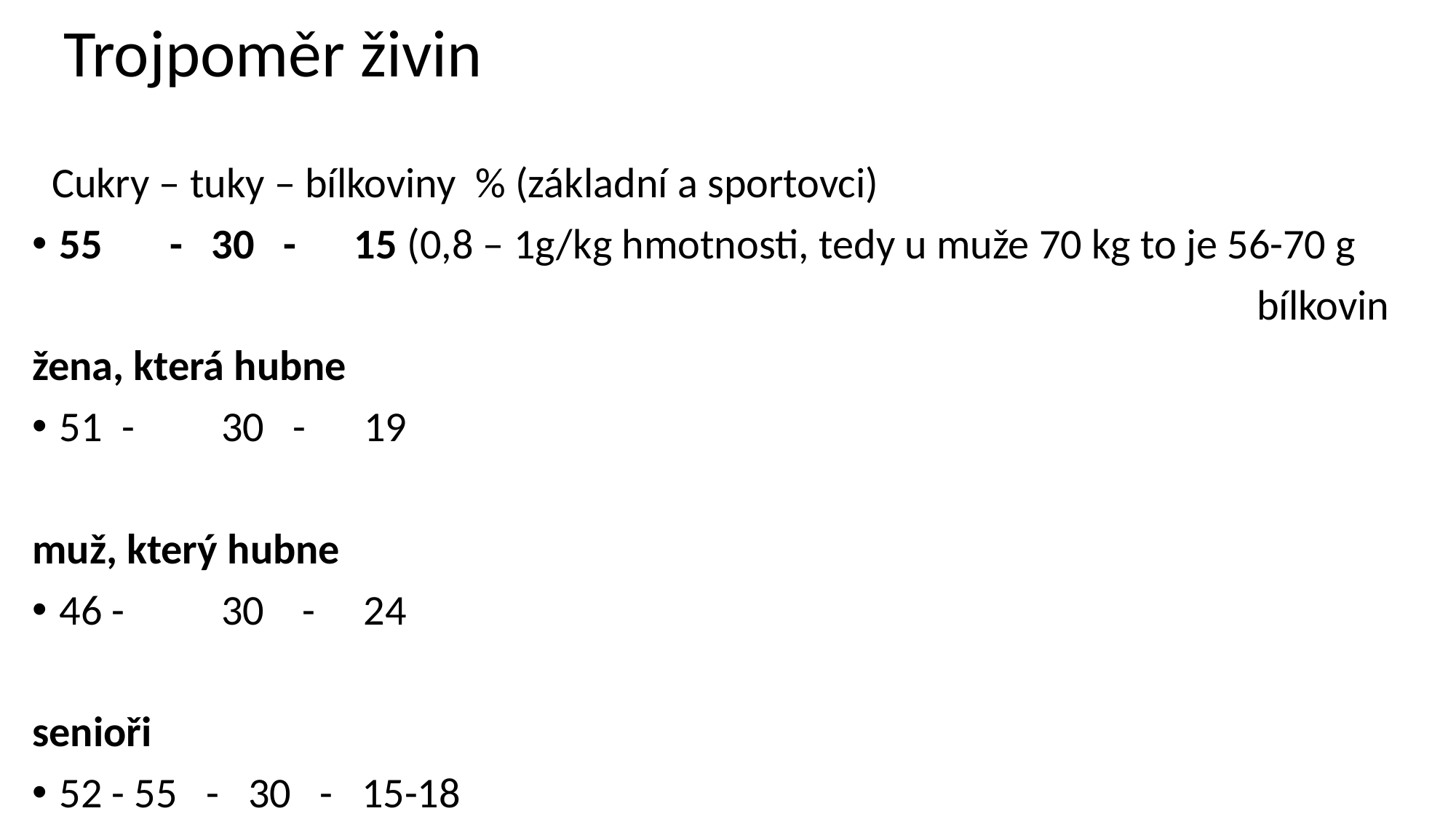

# Trojpoměr živin
  Cukry – tuky – bílkoviny  % (základní a sportovci)
55       -   30   -      15 (0,8 – 1g/kg hmotnosti, tedy u muže 70 kg to je 56-70 g
                                                                                                                               bílkovin
žena, která hubne
51  -         30   -      19

muž, který hubne
46 -          30    -     24

senioři
52 - 55   -   30   -   15-18